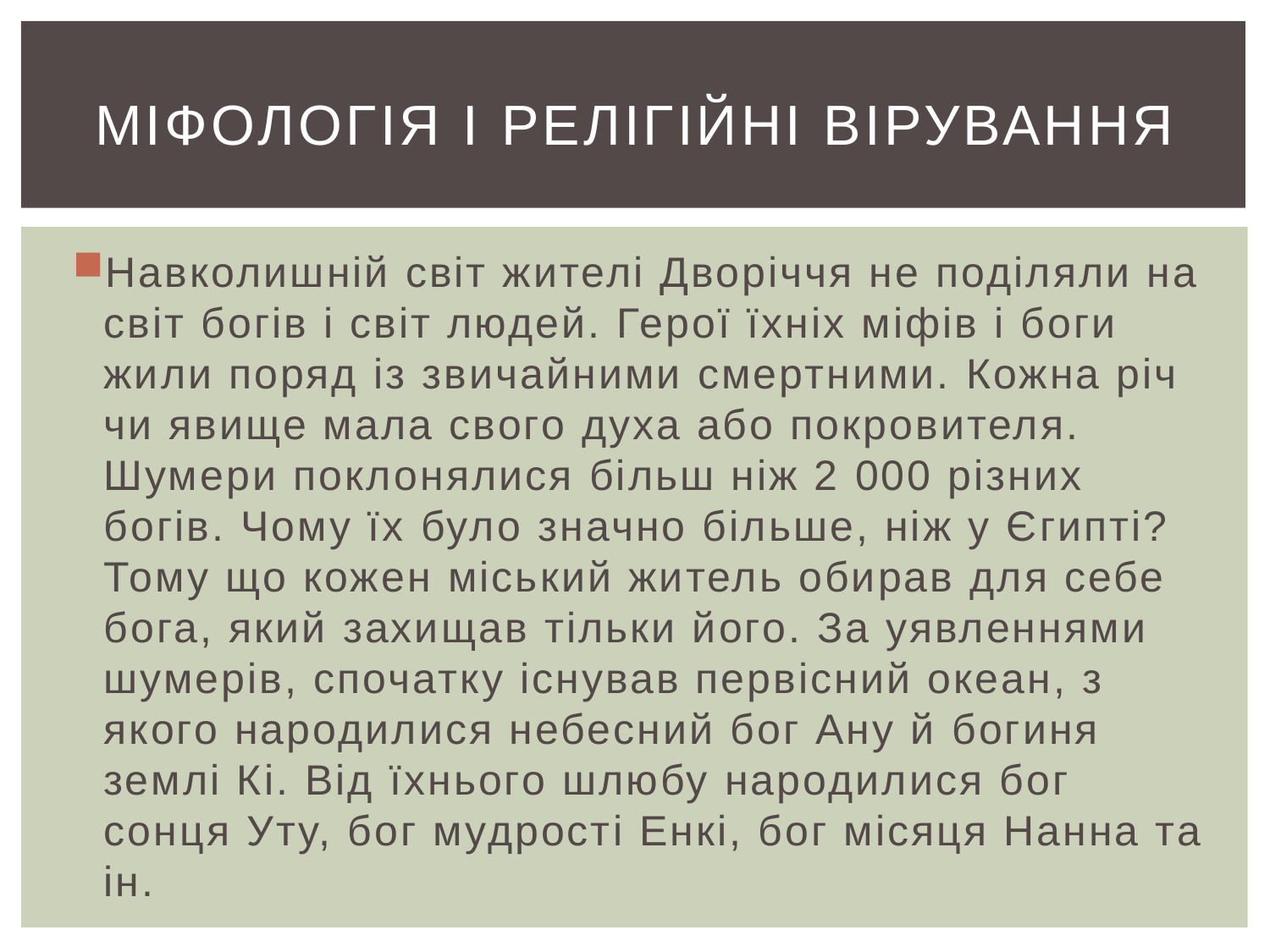

# Міфологія і релігійні вірування
Навколишній світ жителі Дворіччя не поділяли на світ богів і світ людей. Герої їхніх міфів і боги жили поряд із звичайними смертними. Кожна річ чи явище мала свого духа або покровителя. Шумери поклонялися більш ніж 2 000 різних богів. Чому їх було значно більше, ніж у Єгипті? Тому що кожен міський житель обирав для себе бога, який захищав тільки його. За уявленнями шумерів, спочатку існував первісний океан, з якого народилися небесний бог Ану й богиня землі Кі. Від їхнього шлюбу народилися бог сонця Уту, бог мудрості Енкі, бог місяця Нанна та ін.